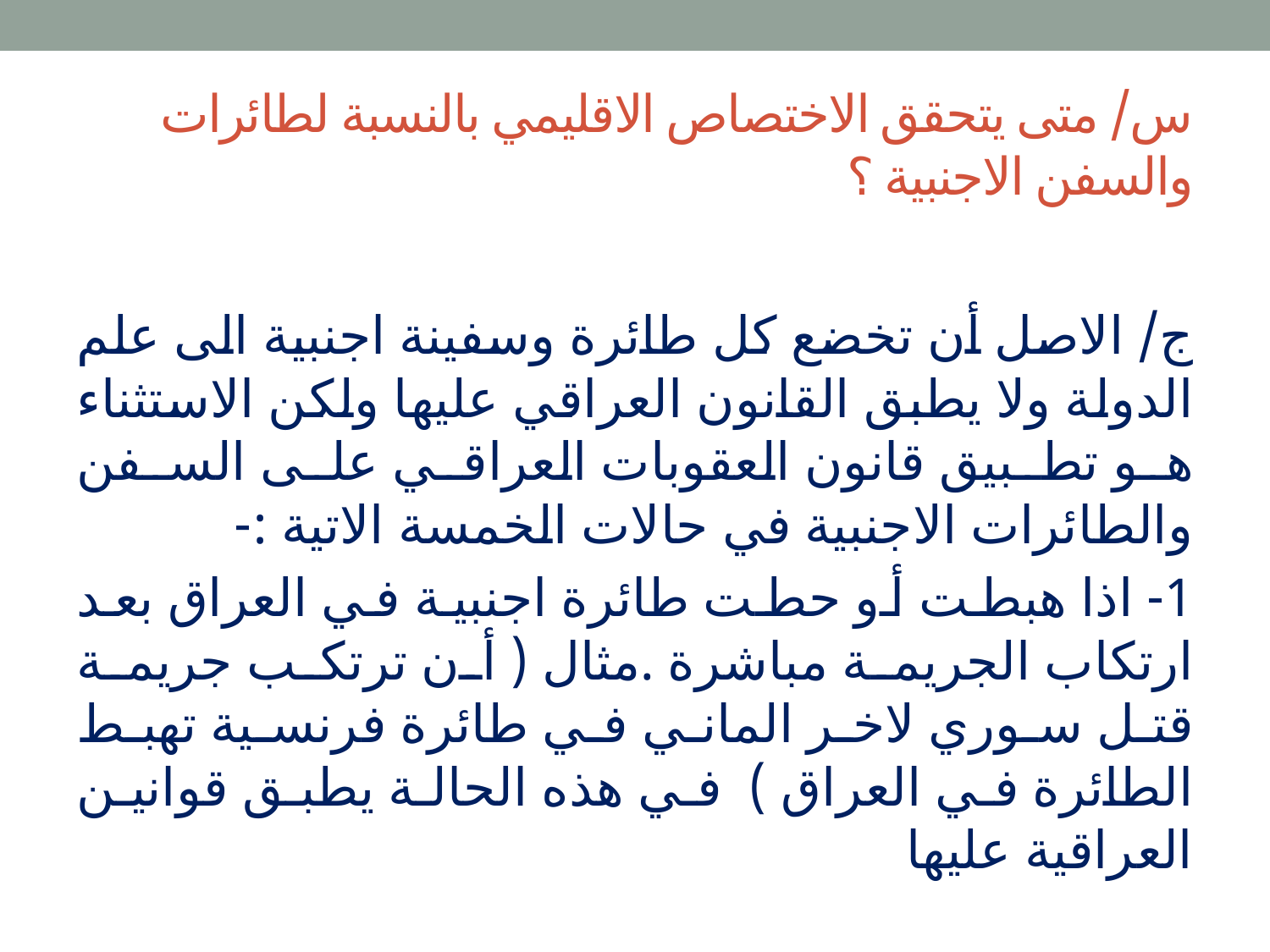

# س/ متى يتحقق الاختصاص الاقليمي بالنسبة لطائرات والسفن الاجنبية ؟

ج/ الاصل أن تخضع كل طائرة وسفينة اجنبية الى علم الدولة ولا يطبق القانون العراقي عليها ولكن الاستثناء هو تطبيق قانون العقوبات العراقي على السفن والطائرات الاجنبية في حالات الخمسة الاتية :-
1- اذا هبطت أو حطت طائرة اجنبية في العراق بعد ارتكاب الجريمة مباشرة .مثال ( أن ترتكب جريمة قتل سوري لاخر الماني في طائرة فرنسية تهبط الطائرة في العراق )  في هذه الحالة يطبق قوانين العراقية عليها